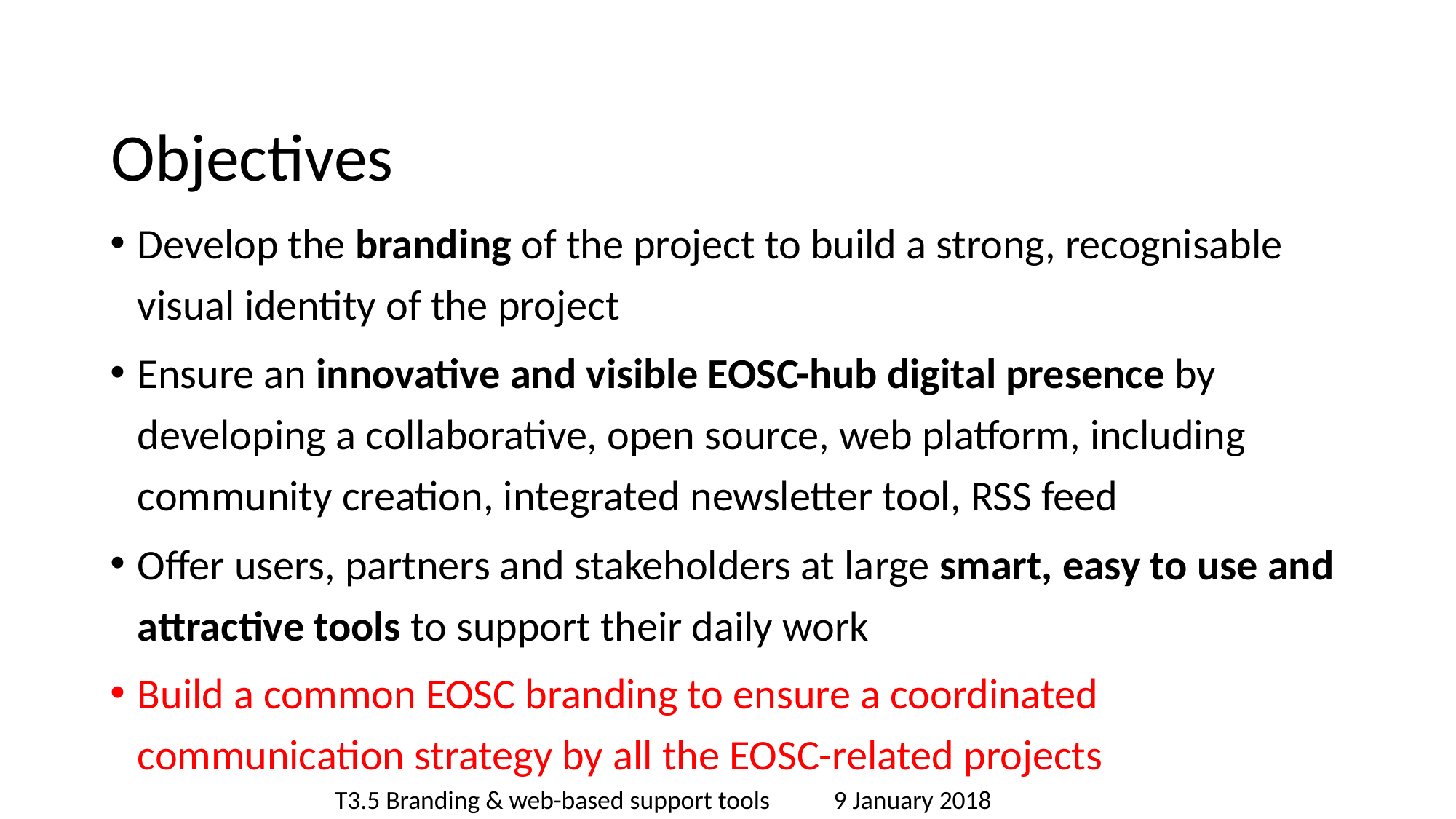

# Objectives
Develop the branding of the project to build a strong, recognisable visual identity of the project
Ensure an innovative and visible EOSC-hub digital presence by developing a collaborative, open source, web platform, including community creation, integrated newsletter tool, RSS feed
Offer users, partners and stakeholders at large smart, easy to use and attractive tools to support their daily work

Build a common EOSC branding to ensure a coordinated communication strategy by all the EOSC-related projects
T3.5 Branding & web-based support tools           9 January 2018